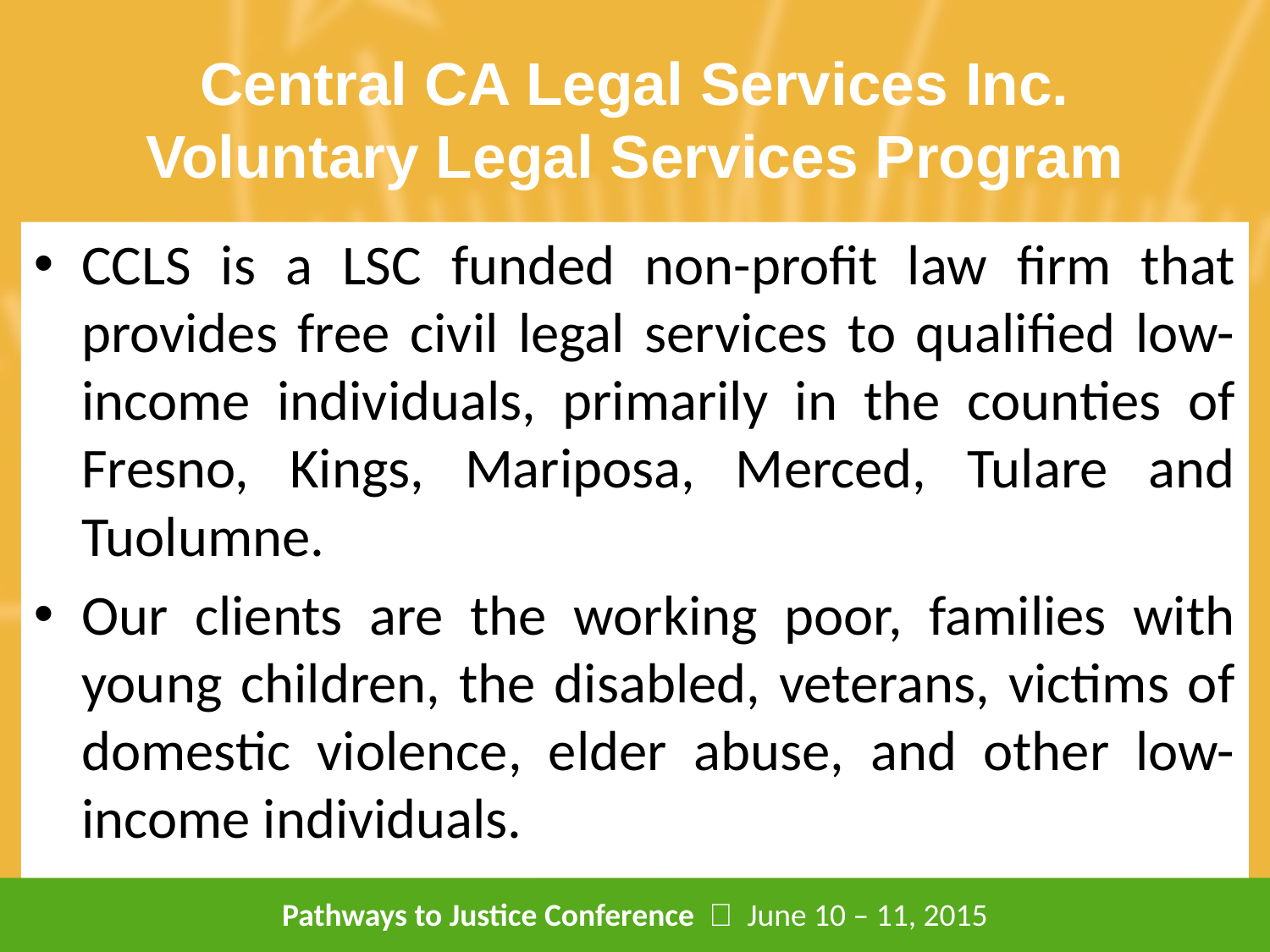

# Central CA Legal Services Inc. Voluntary Legal Services Program
CCLS is a LSC funded non-profit law firm that provides free civil legal services to qualified low-income individuals, primarily in the counties of Fresno, Kings, Mariposa, Merced, Tulare and Tuolumne.
Our clients are the working poor, families with young children, the disabled, veterans, victims of domestic violence, elder abuse, and other low-income individuals.